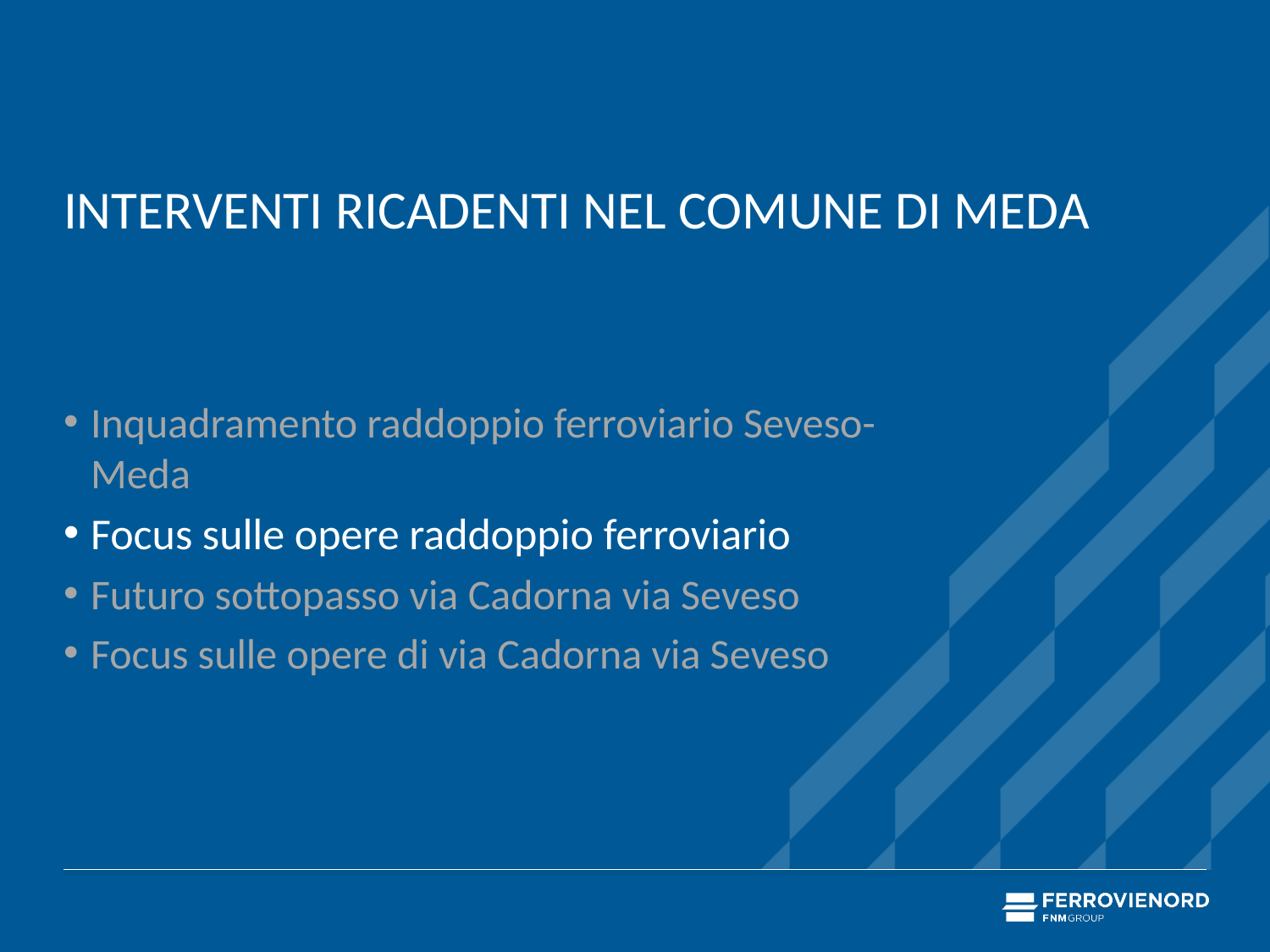

# INTERVENTI RICADENTI NEL COMUNE DI MEDA
Inquadramento raddoppio ferroviario Seveso-Meda
Focus sulle opere raddoppio ferroviario
Futuro sottopasso via Cadorna via Seveso
Focus sulle opere di via Cadorna via Seveso